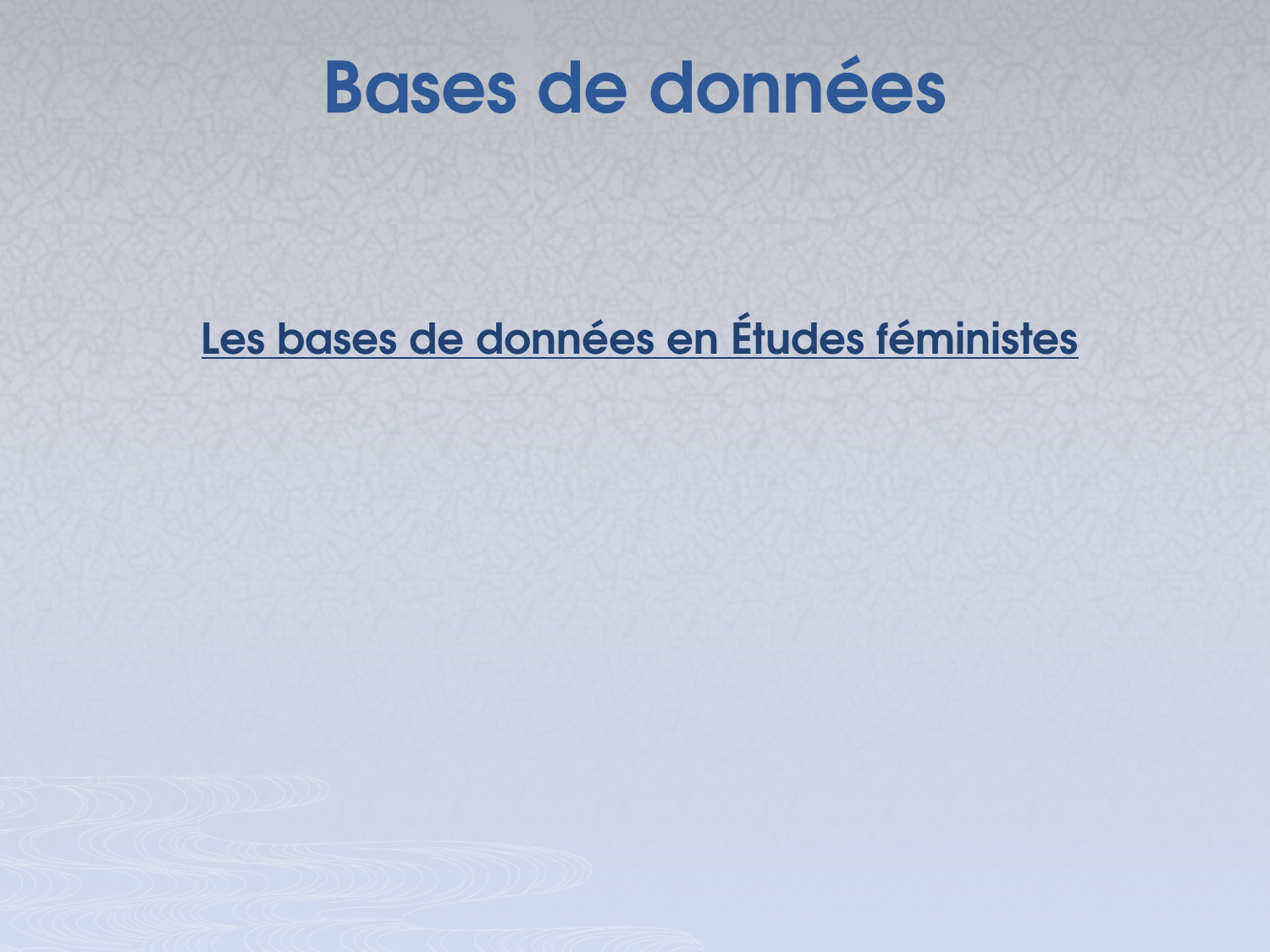

Bases de données
Les bases de données en Études féministes